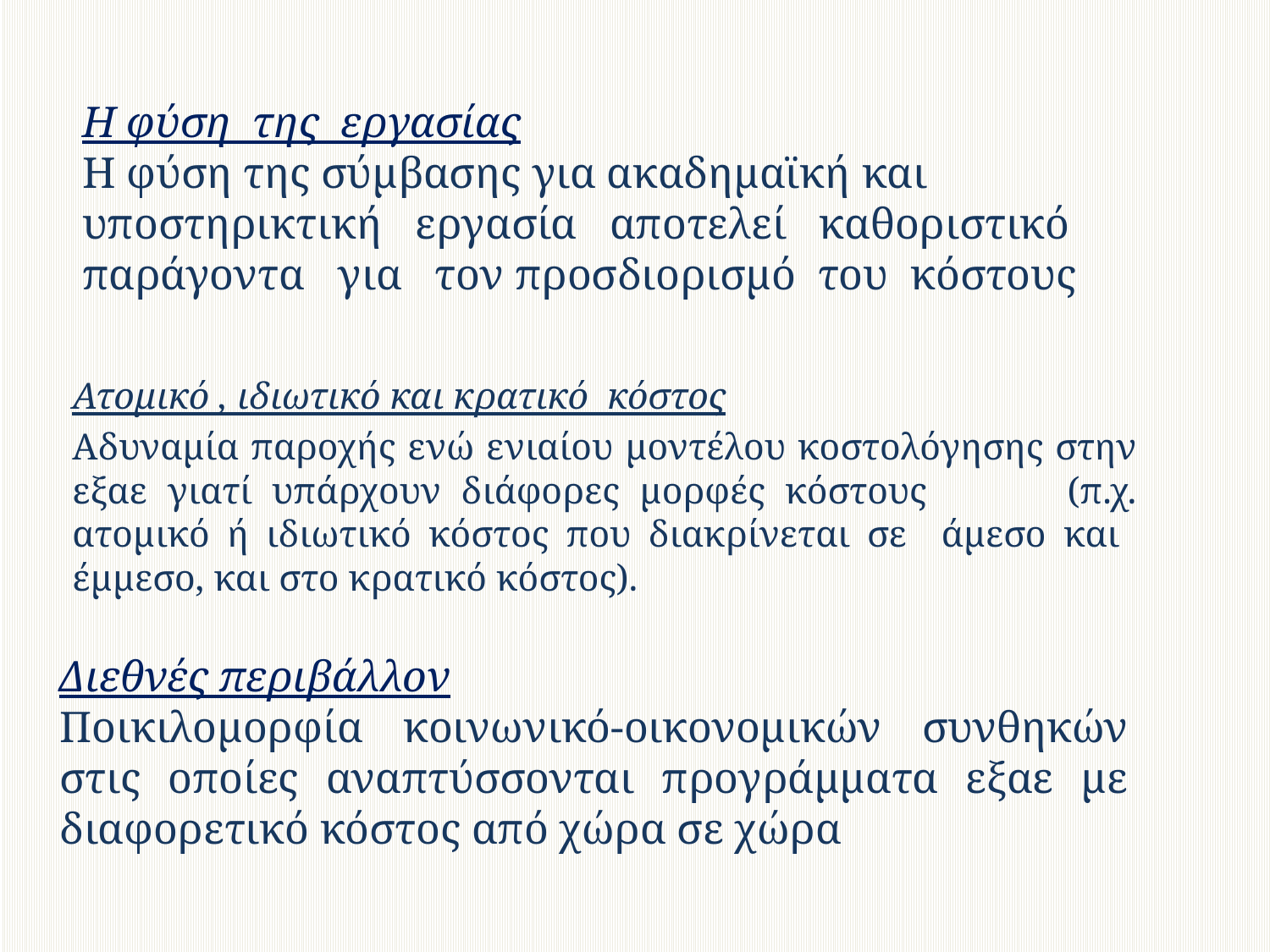

# Η φύση  της  εργασίας Η φύση της σύμβασης για ακαδημαϊκή και υποστηρικτική   εργασία   αποτελεί   καθοριστικό   παράγοντα   για   τον προσδιορισμό  του  κόστους
Ατομικό , ιδιωτικό και κρατικό  κόστος
Αδυναμία παροχής ενώ ενιαίου μοντέλου κοστολόγησης στην εξαε γιατί υπάρχουν διάφορες μορφές κόστους       (π.χ. ατομικό ή ιδιωτικό κόστος που διακρίνεται σε  άμεσο και  έμμεσο, και στο κρατικό κόστος).

Διεθνές περιβάλλον
Ποικιλομορφία κοινωνικό-οικονομικών συνθηκών στις οποίες αναπτύσσονται προγράμματα εξαε με διαφορετικό κόστος από χώρα σε χώρα